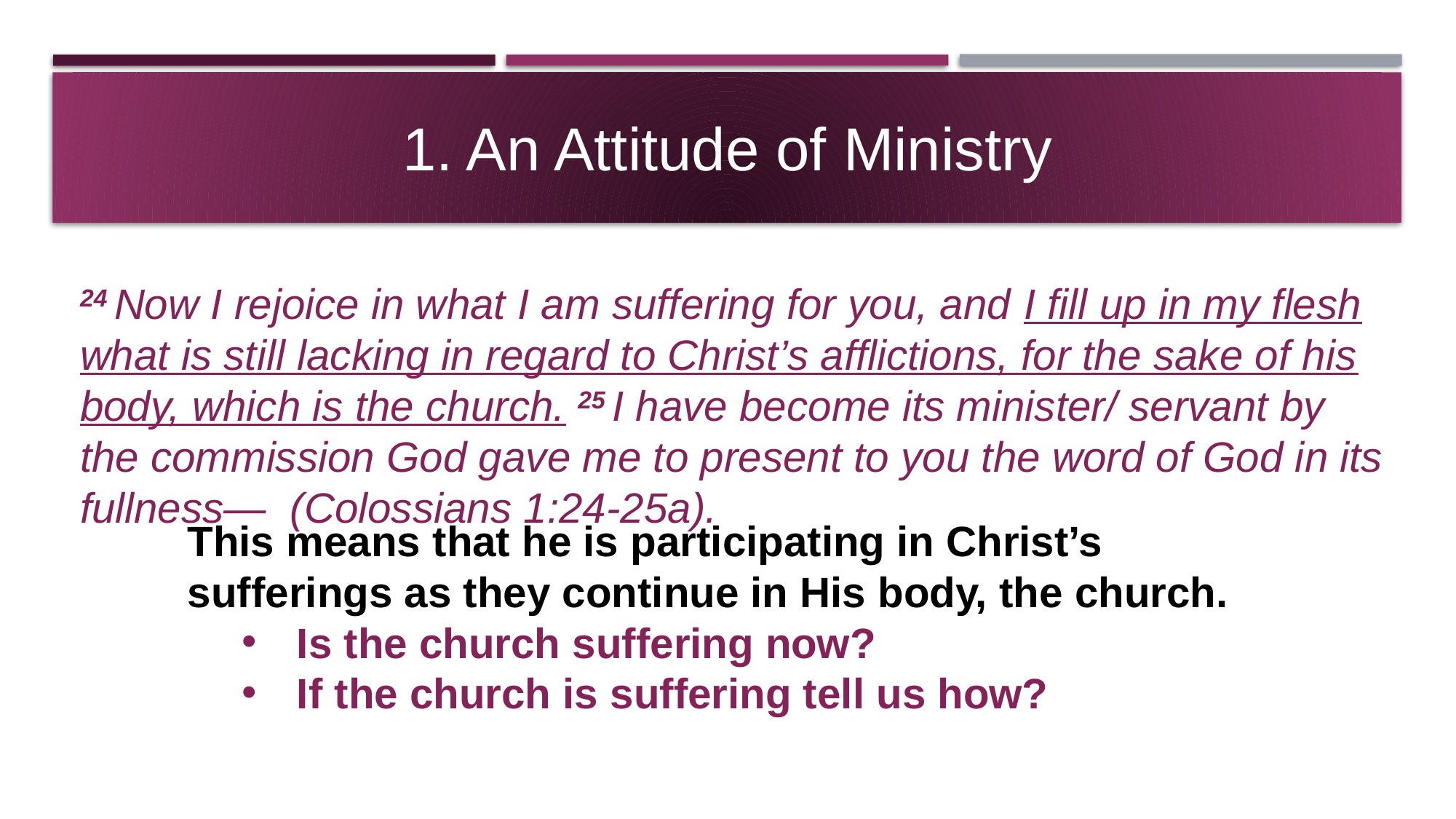

# 1. An Attitude of Ministry
24 Now I rejoice in what I am suffering for you, and I fill up in my flesh what is still lacking in regard to Christ’s afflictions, for the sake of his body, which is the church. 25 I have become its minister/ servant by the commission God gave me to present to you the word of God in its fullness—  (Colossians 1:24-25a).
This means that he is participating in Christ’s sufferings as they continue in His body, the church.
Is the church suffering now?
If the church is suffering tell us how?